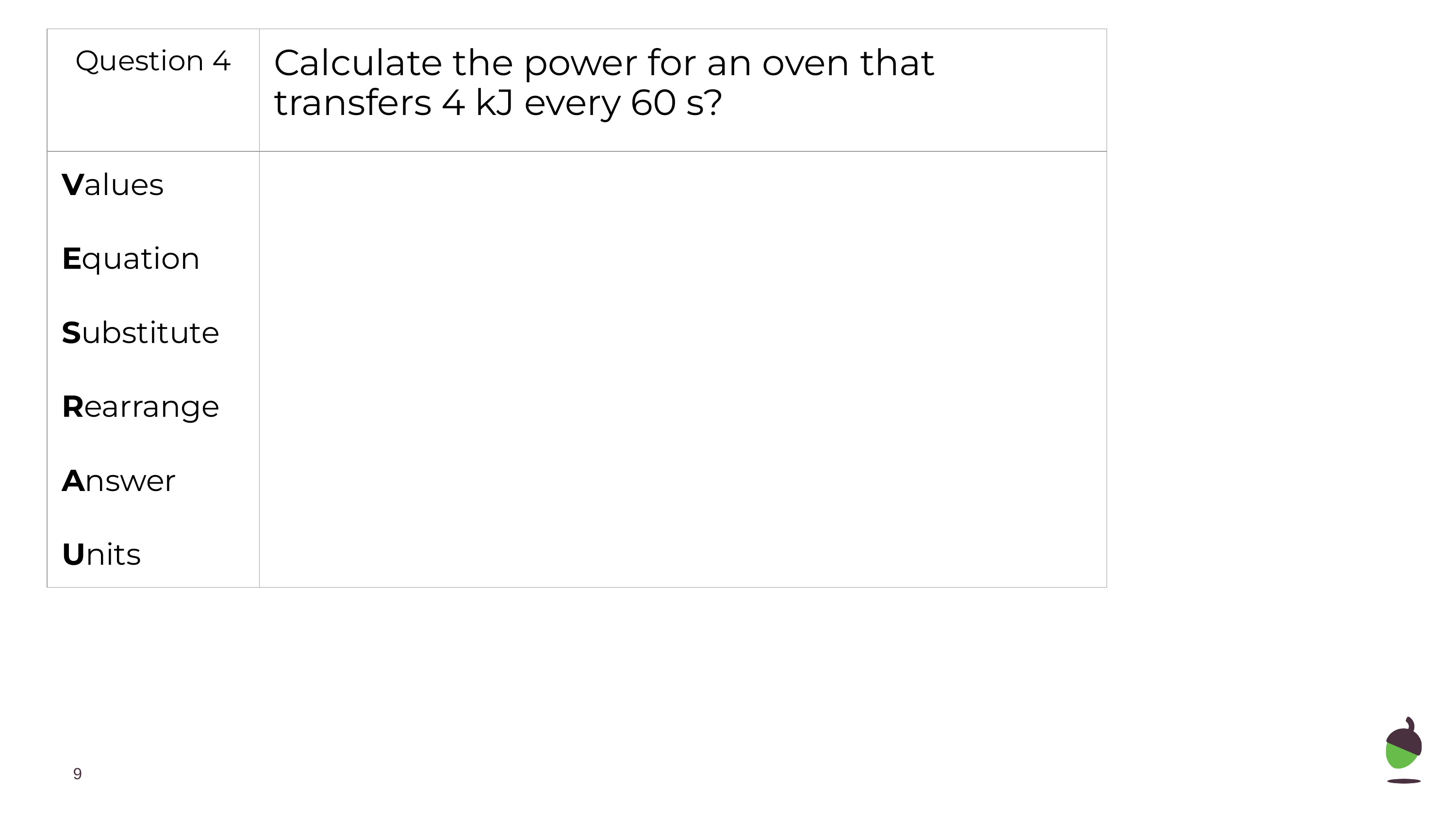

| Question 4 | Calculate the power for an oven that transfers 4 kJ every 60 s? |
| --- | --- |
| Values Equation Substitute Rearrange Answer Units |  |
9